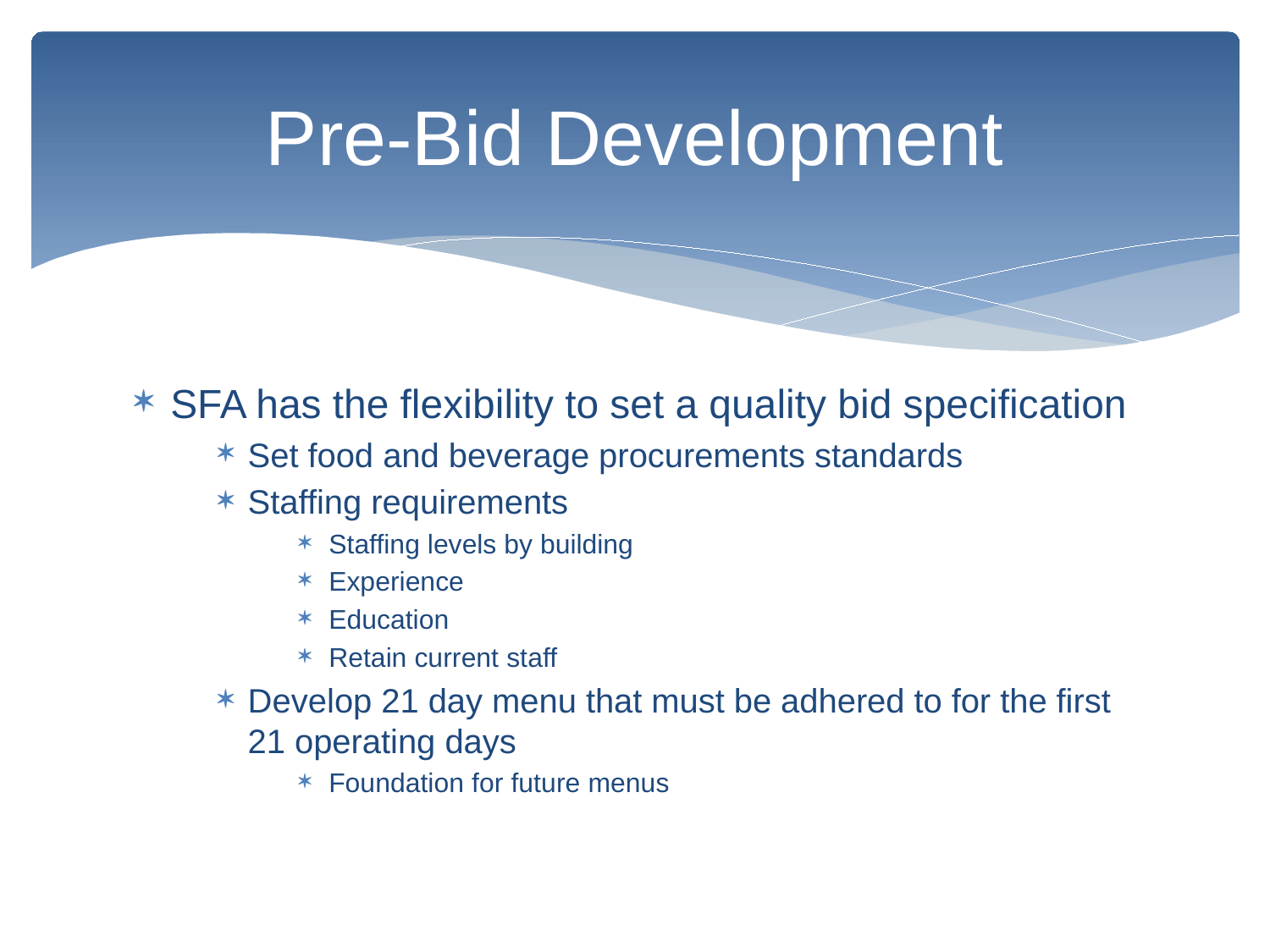

# Pre-Bid Development
SFA has the flexibility to set a quality bid specification
Set food and beverage procurements standards
Staffing requirements
Staffing levels by building
Experience
Education
Retain current staff
Develop 21 day menu that must be adhered to for the first 21 operating days
Foundation for future menus